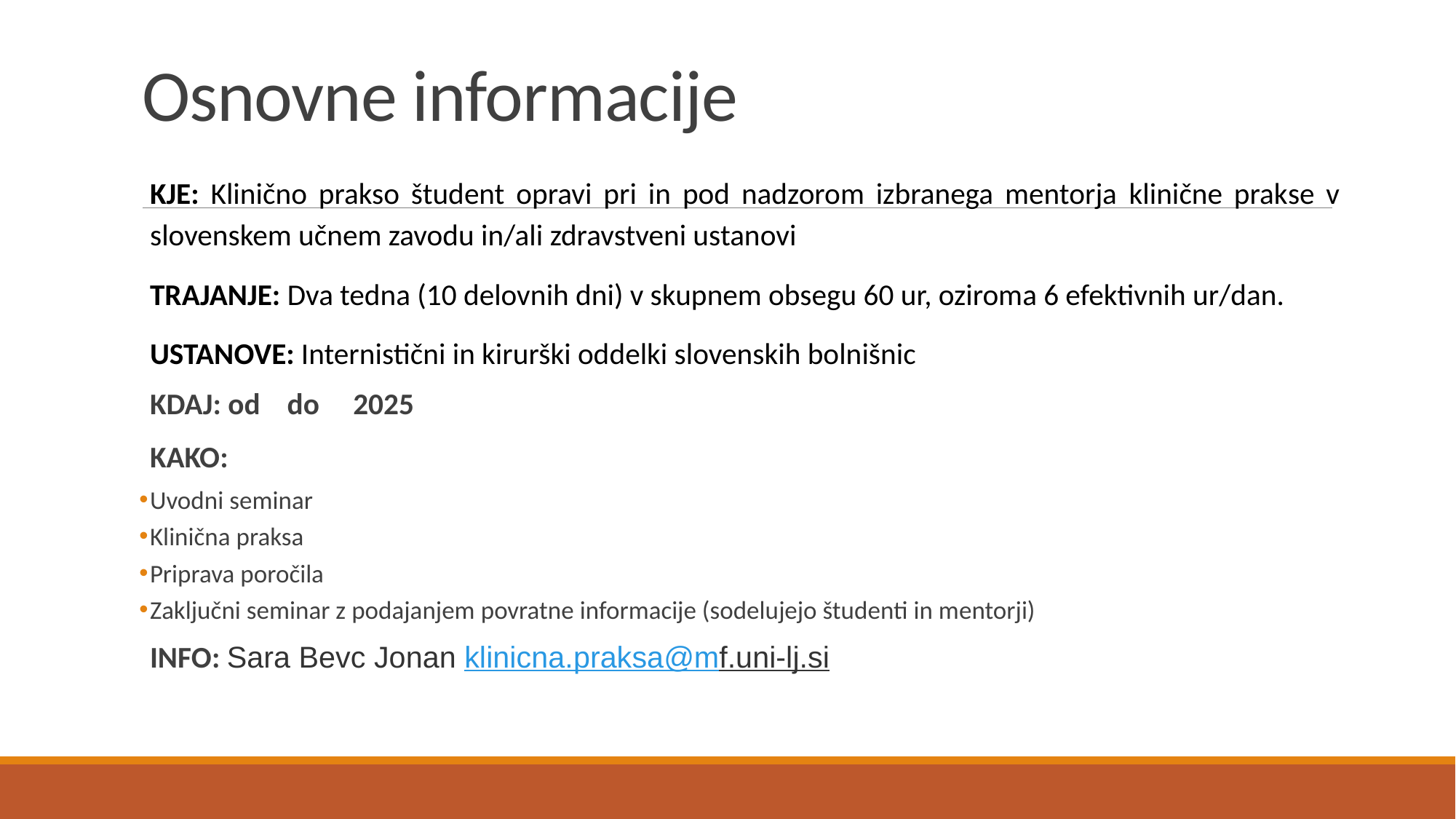

# Osnovne informacije
KJE: Klinično prakso študent opravi pri in pod nadzorom izbranega mentorja klinične prakse v slovenskem učnem zavodu in/ali zdravstveni ustanovi
TRAJANJE: Dva tedna (10 delovnih dni) v skupnem obsegu 60 ur, oziroma 6 efektivnih ur/dan.
USTANOVE: Internistični in kirurški oddelki slovenskih bolnišnic
KDAJ: od    do     2025
KAKO:
Uvodni seminar
Klinična praksa
Priprava poročila
Zaključni seminar z podajanjem povratne informacije (sodelujejo študenti in mentorji)
INFO: Sara Bevc Jonan klinicna.praksa@mf.uni-lj.si